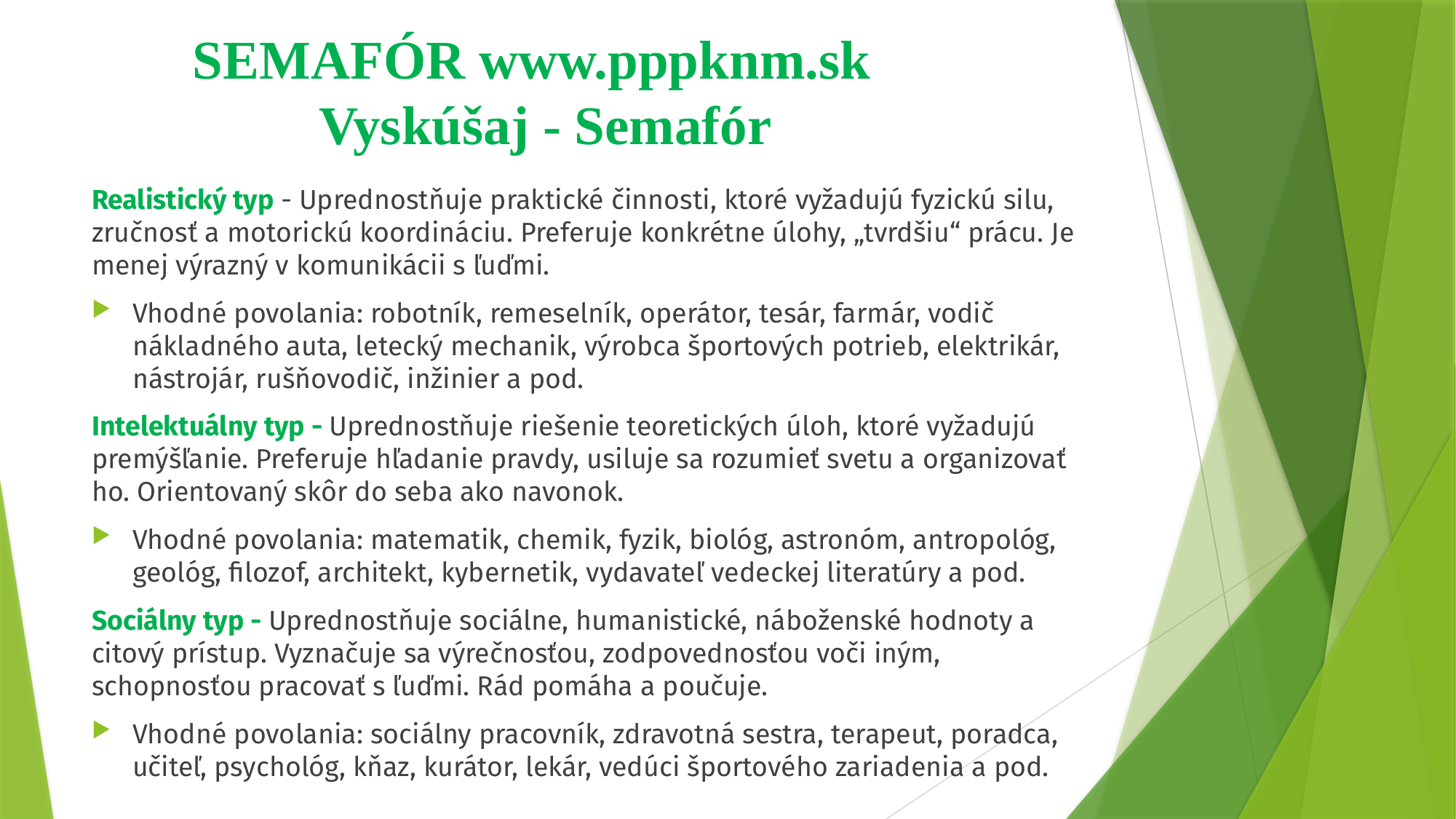

# SEMAFÓR www.pppknm.sk Vyskúšaj - Semafór
Realistický typ - Uprednostňuje praktické činnosti, ktoré vyžadujú fyzickú silu, zručnosť a motorickú koordináciu. Preferuje konkrétne úlohy, „tvrdšiu“ prácu. Je menej výrazný v komunikácii s ľuďmi.
Vhodné povolania: robotník, remeselník, operátor, tesár, farmár, vodič nákladného auta, letecký mechanik, výrobca športových potrieb, elektrikár, nástrojár, rušňovodič, inžinier a pod.
Intelektuálny typ - Uprednostňuje riešenie teoretických úloh, ktoré vyžadujú premýšľanie. Preferuje hľadanie pravdy, usiluje sa rozumieť svetu a organizovať ho. Orientovaný skôr do seba ako navonok.
Vhodné povolania: matematik, chemik, fyzik, biológ, astronóm, antropológ, geológ, filozof, architekt, kybernetik, vydavateľ vedeckej literatúry a pod.
Sociálny typ - Uprednostňuje sociálne, humanistické, náboženské hodnoty a citový prístup. Vyznačuje sa výrečnosťou, zodpovednosťou voči iným, schopnosťou pracovať s ľuďmi. Rád pomáha a poučuje.
Vhodné povolania: sociálny pracovník, zdravotná sestra, terapeut, poradca, učiteľ, psychológ, kňaz, kurátor, lekár, vedúci športového zariadenia a pod.